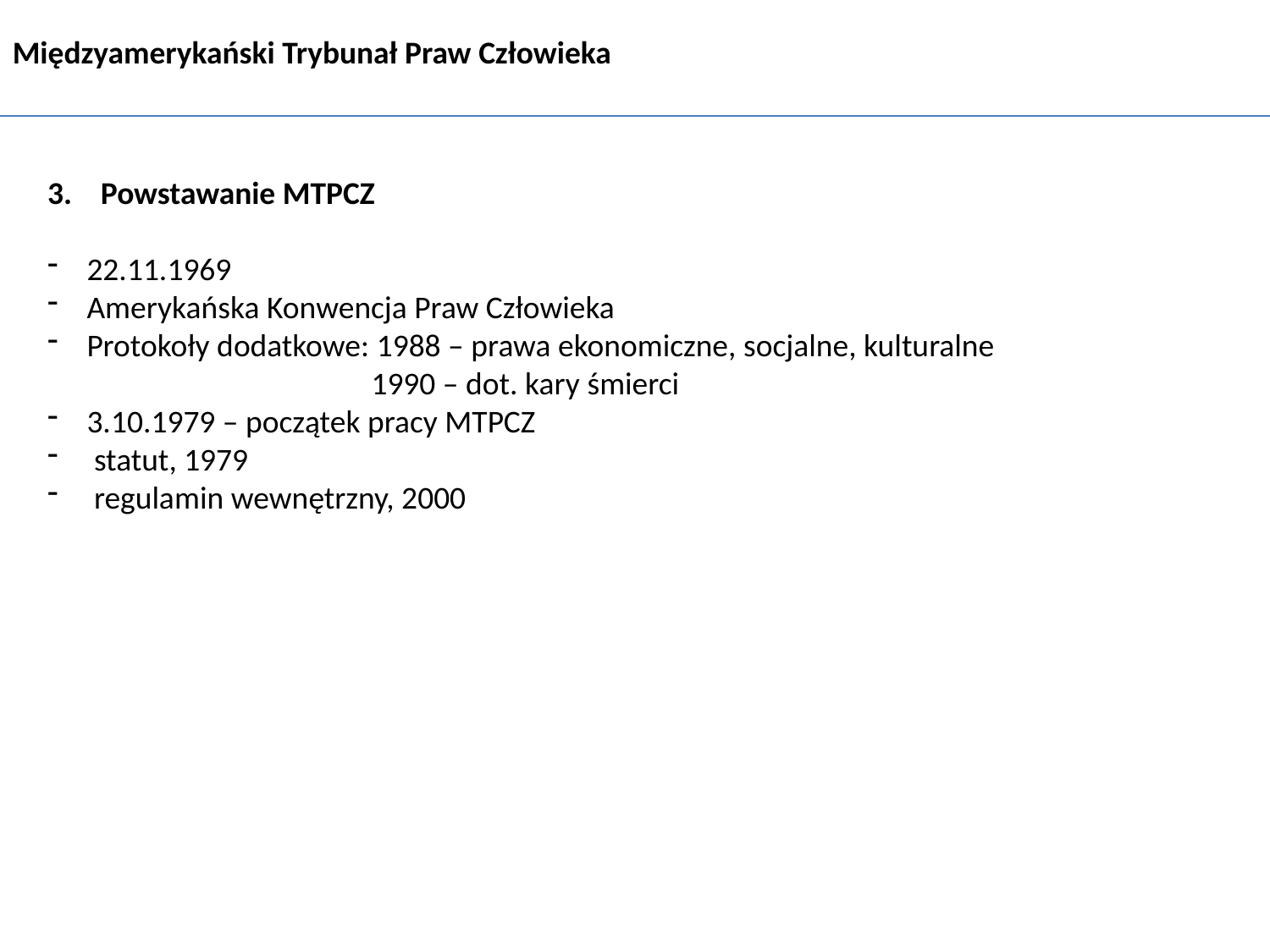

Międzyamerykański Trybunał Praw Człowieka
3.    Powstawanie MTPCZ

    22.11.1969
    Amerykańska Konwencja Praw Człowieka
    Protokoły dodatkowe: 1988 – prawa ekonomiczne, socjalne, kulturalne
                                             1990 – dot. kary śmierci
    3.10.1979 – początek pracy MTPCZ
     statut, 1979
     regulamin wewnętrzny, 2000